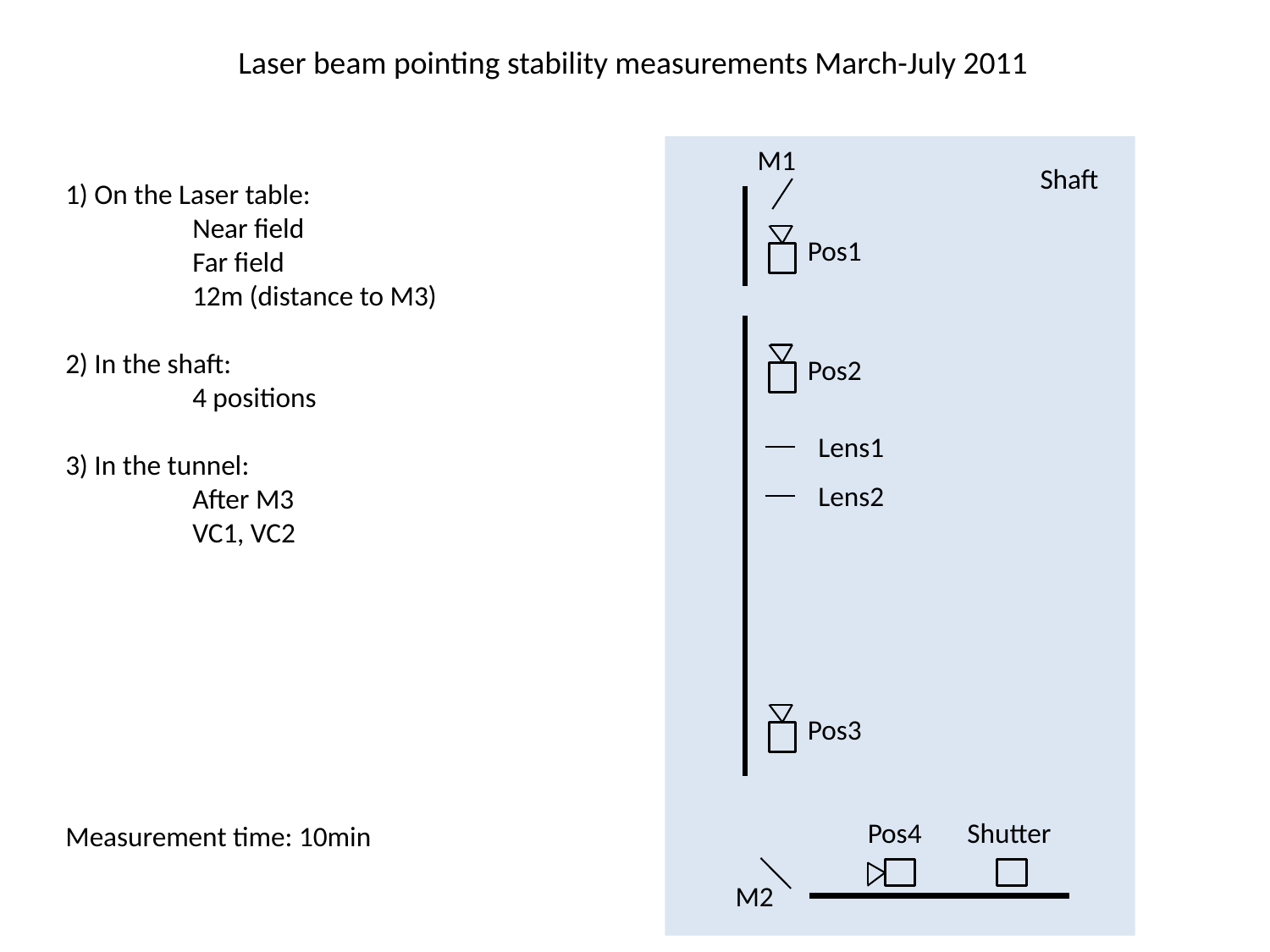

Laser beam pointing stability measurements March-July 2011

M1
Shaft
1) On the Laser table:
	Near field
	Far field
	12m (distance to M3)

2) In the shaft:
	4 positions

3) In the tunnel:
	After M3
	VC1, VC2

Measurement time: 10min

Pos1

Pos2
Lens1
Lens2

Pos3
Pos4
Shutter

M2